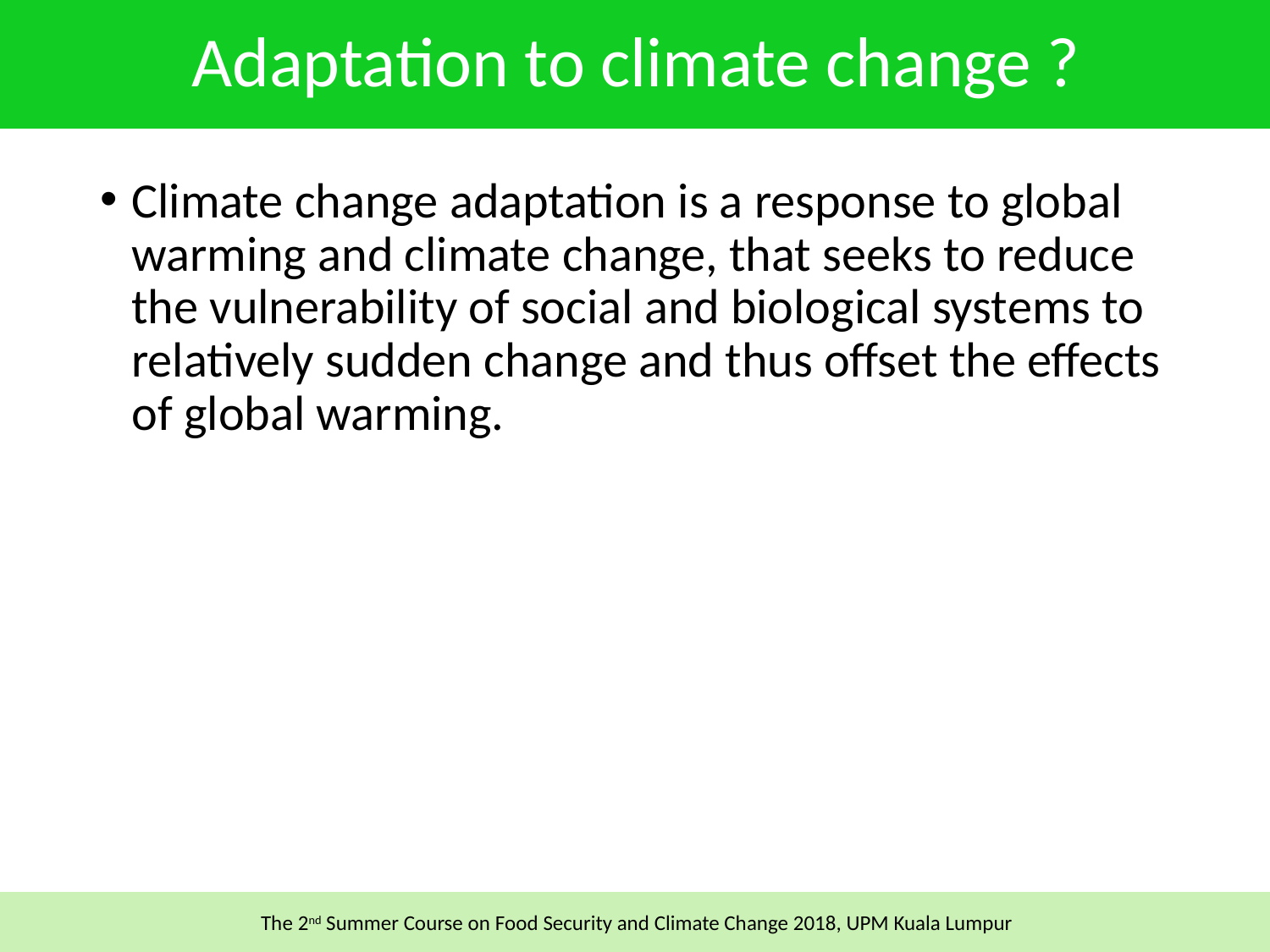

# Adaptation to climate change ?
Climate change adaptation is a response to global warming and climate change, that seeks to reduce the vulnerability of social and biological systems to relatively sudden change and thus offset the effects of global warming.
40